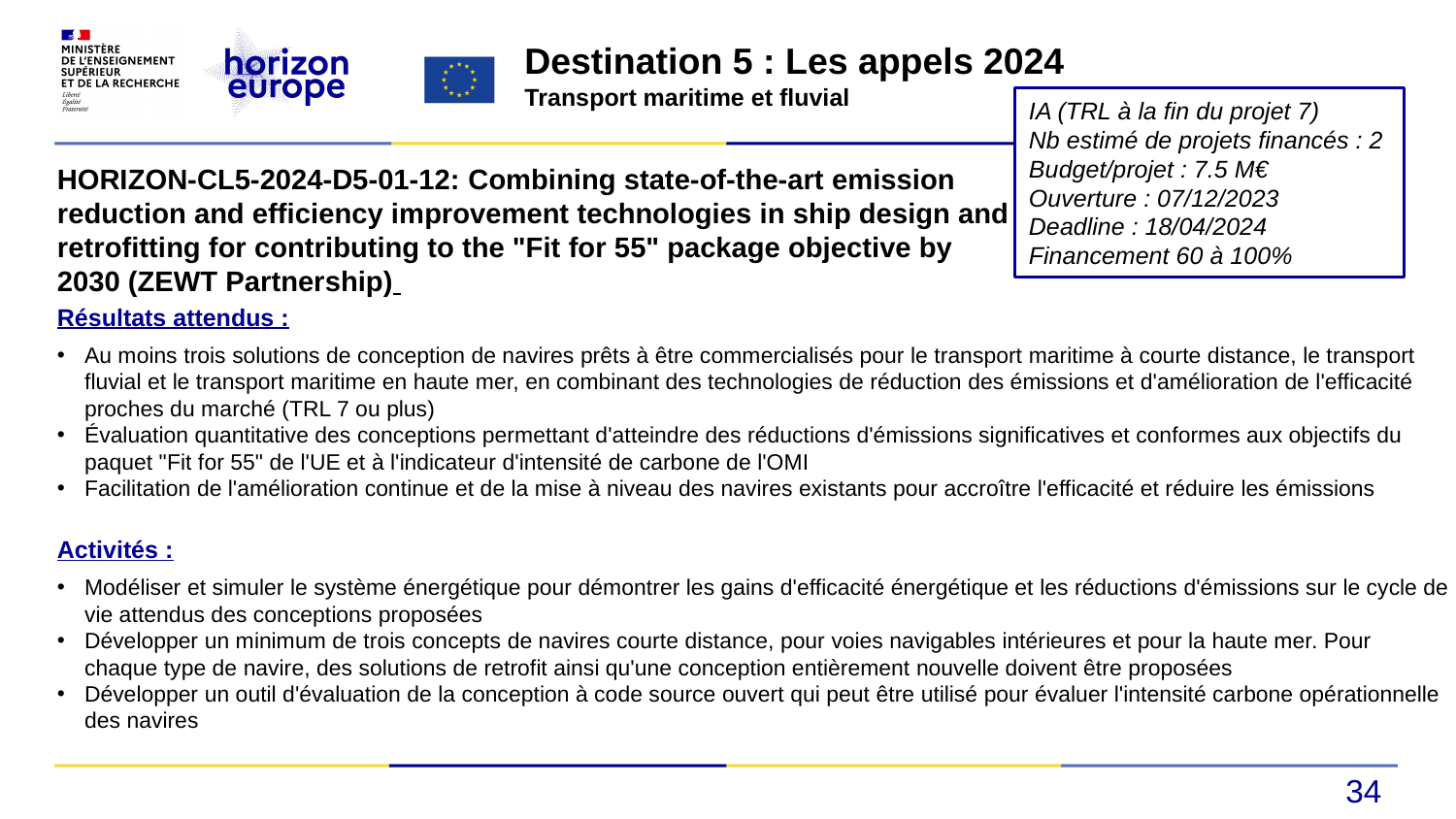

Destination 5 : Les appels 2024
Transport maritime et fluvial
IA (TRL à la fin du projet 7)
Nb estimé de projets financés : 2
Budget/projet : 7.5 M€
Ouverture : 07/12/2023
Deadline : 18/04/2024
Financement 60 à 100%
HORIZON-CL5-2024-D5-01-12: Combining state-of-the-art emission reduction and efficiency improvement technologies in ship design and retrofitting for contributing to the "Fit for 55" package objective by 2030 (ZEWT Partnership)
Résultats attendus :
Au moins trois solutions de conception de navires prêts à être commercialisés pour le transport maritime à courte distance, le transport fluvial et le transport maritime en haute mer, en combinant des technologies de réduction des émissions et d'amélioration de l'efficacité proches du marché (TRL 7 ou plus)
Évaluation quantitative des conceptions permettant d'atteindre des réductions d'émissions significatives et conformes aux objectifs du paquet "Fit for 55" de l'UE et à l'indicateur d'intensité de carbone de l'OMI
Facilitation de l'amélioration continue et de la mise à niveau des navires existants pour accroître l'efficacité et réduire les émissions

Activités :
Modéliser et simuler le système énergétique pour démontrer les gains d'efficacité énergétique et les réductions d'émissions sur le cycle de vie attendus des conceptions proposées
Développer un minimum de trois concepts de navires courte distance, pour voies navigables intérieures et pour la haute mer. Pour chaque type de navire, des solutions de retrofit ainsi qu'une conception entièrement nouvelle doivent être proposées
Développer un outil d'évaluation de la conception à code source ouvert qui peut être utilisé pour évaluer l'intensité carbone opérationnelle des navires
34